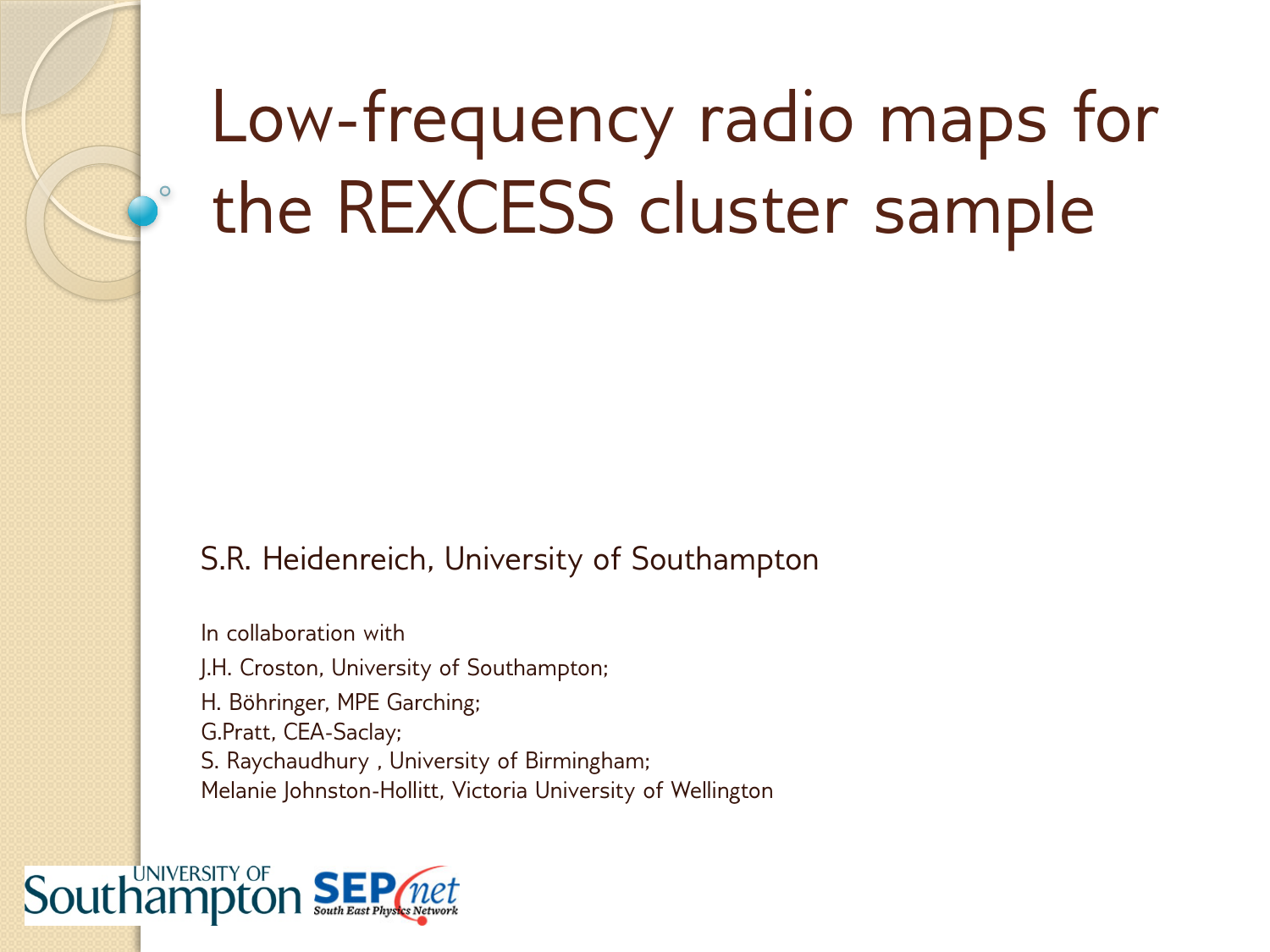

# Low-frequency radio maps for the REXCESS cluster sample
S.R. Heidenreich, University of Southampton

In collaboration with
J.H. Croston, University of Southampton;
H. Böhringer, MPE Garching;
G.Pratt, CEA-Saclay;
S. Raychaudhury , University of Birmingham;
Melanie Johnston-Hollitt, Victoria University of Wellington